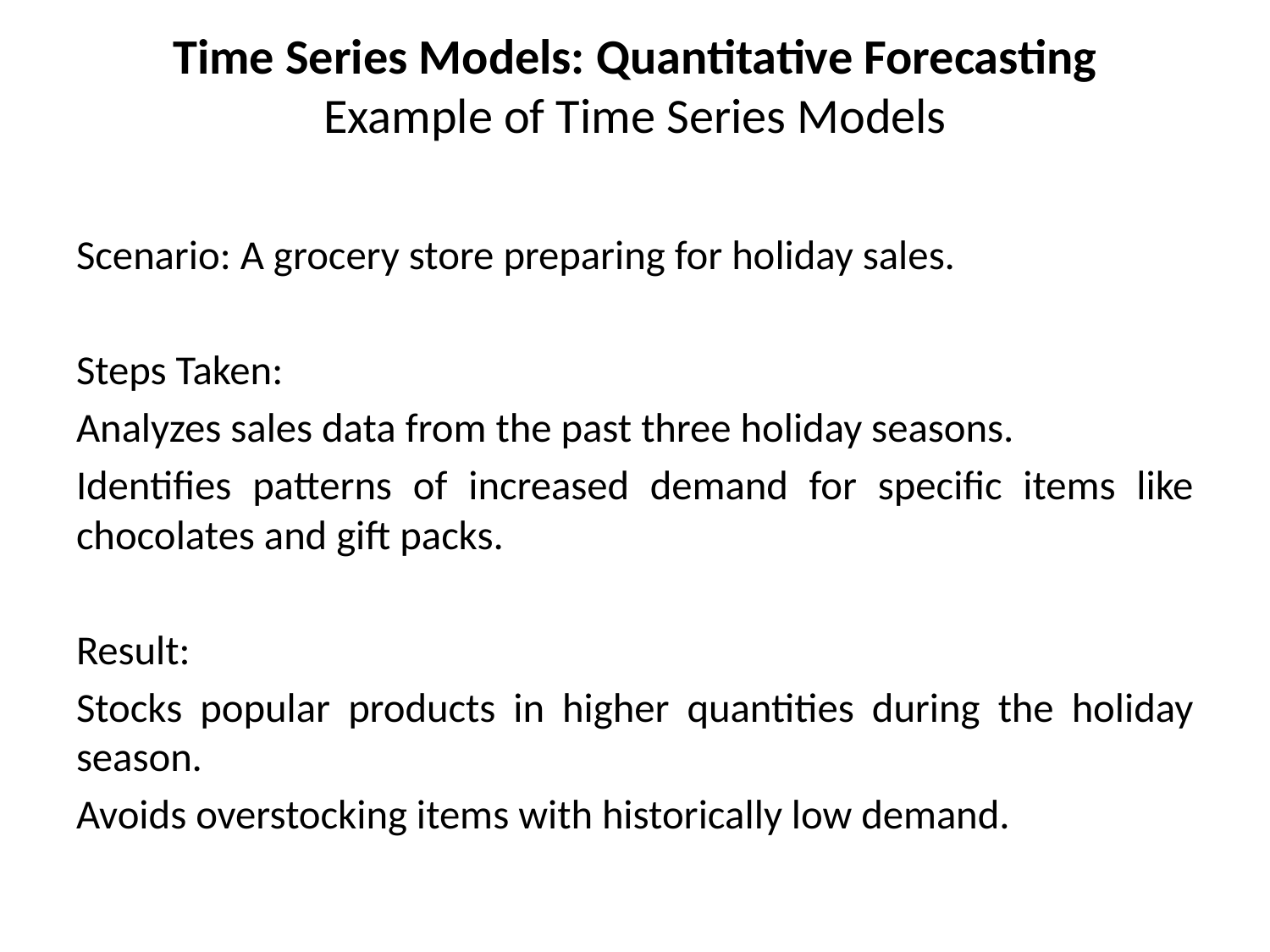

# Time Series Models: Quantitative Forecasting Example of Time Series Models
Scenario: A grocery store preparing for holiday sales.

Steps Taken:
Analyzes sales data from the past three holiday seasons.
Identifies patterns of increased demand for specific items like chocolates and gift packs.

Result:
Stocks popular products in higher quantities during the holiday season.
Avoids overstocking items with historically low demand.